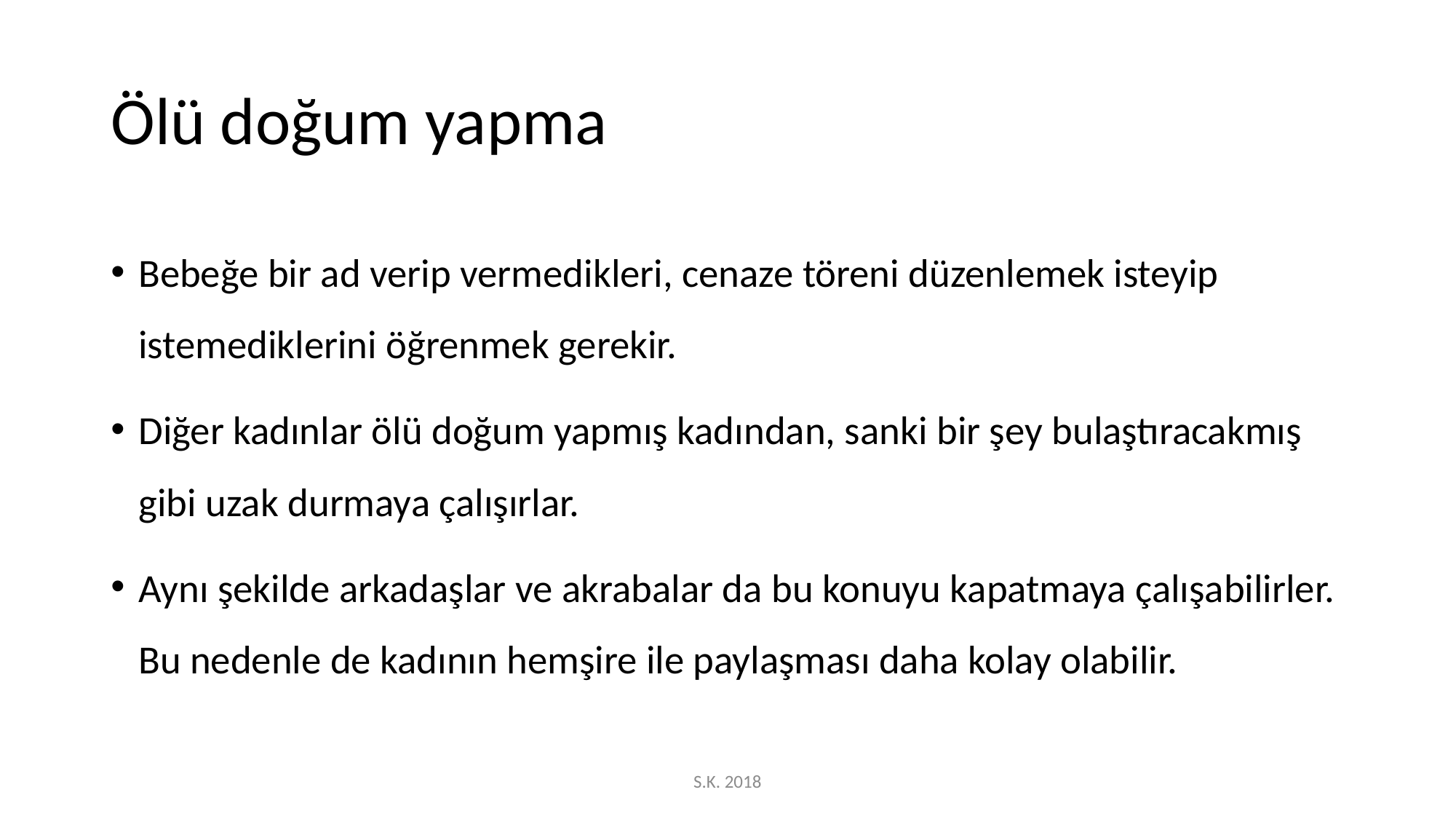

# Ölü doğum yapma
Bebeğe bir ad verip vermedikleri, cenaze töreni düzenlemek isteyip istemediklerini öğrenmek gerekir.
Diğer kadınlar ölü doğum yapmış kadından, sanki bir şey bulaştıracakmış gibi uzak durmaya çalışırlar.
Aynı şekilde arkadaşlar ve akrabalar da bu konuyu kapatmaya çalışabilirler. Bu nedenle de kadının hemşire ile paylaşması daha kolay olabilir.

S.K. 2018